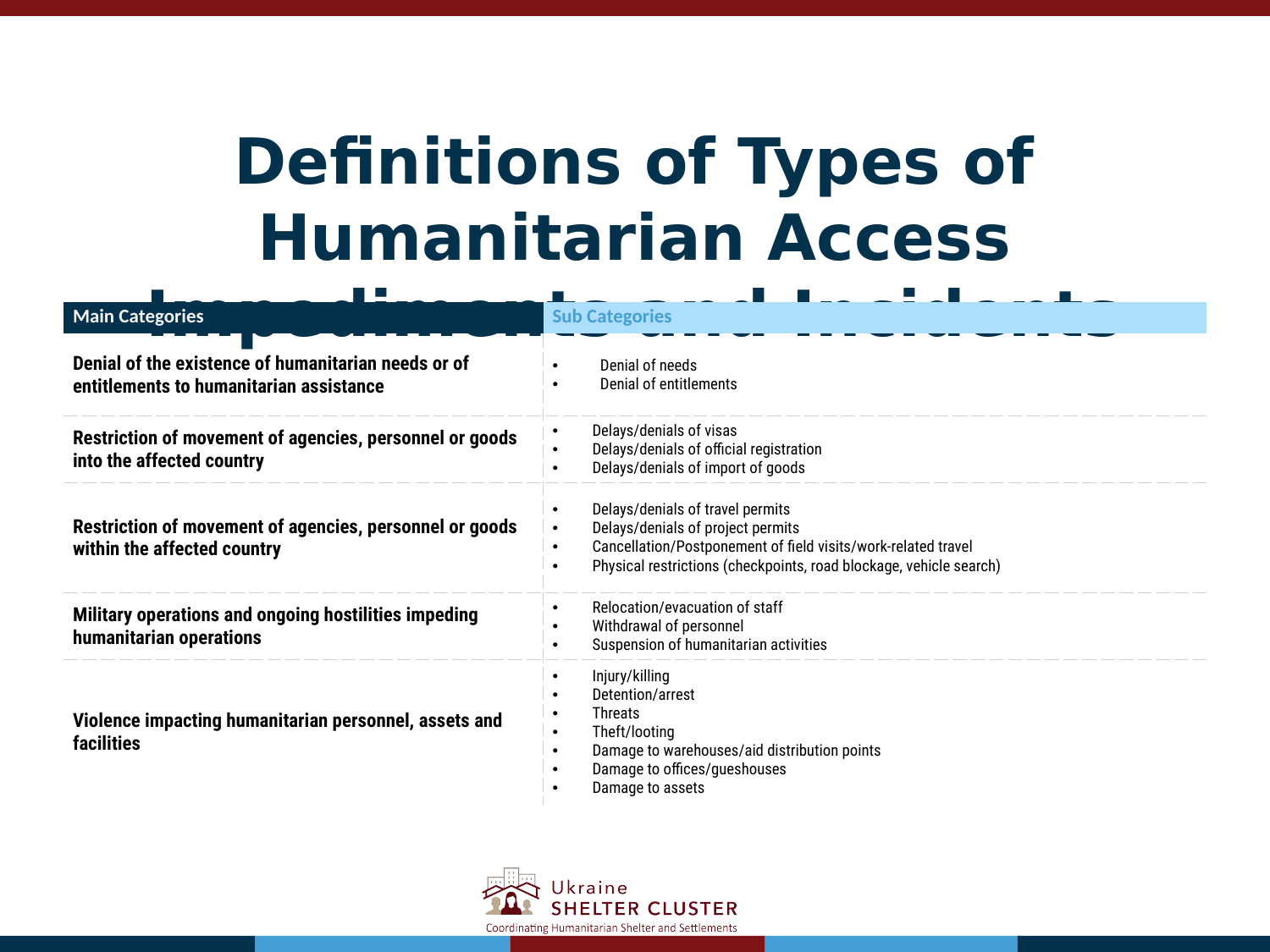

# Definitions of Types of Humanitarian Access Impediments and Incidents
| Main Categories | Sub Categories |
| --- | --- |
| Denial of the existence of humanitarian needs or of entitlements to humanitarian assistance | Denial of needs Denial of entitlements |
| Restriction of movement of agencies, personnel or goods into the affected country | Delays/denials of visas Delays/denials of official registration Delays/denials of import of goods |
| Restriction of movement of agencies, personnel or goods within the affected country | Delays/denials of travel permits Delays/denials of project permits Cancellation/Postponement of field visits/work-related travel Physical restrictions (checkpoints, road blockage, vehicle search) |
| Military operations and ongoing hostilities impeding humanitarian operations | Relocation/evacuation of staff Withdrawal of personnel Suspension of humanitarian activities |
| Violence impacting humanitarian personnel, assets and facilities | Injury/killing Detention/arrest Threats Theft/looting Damage to warehouses/aid distribution points Damage to offices/gueshouses Damage to assets |